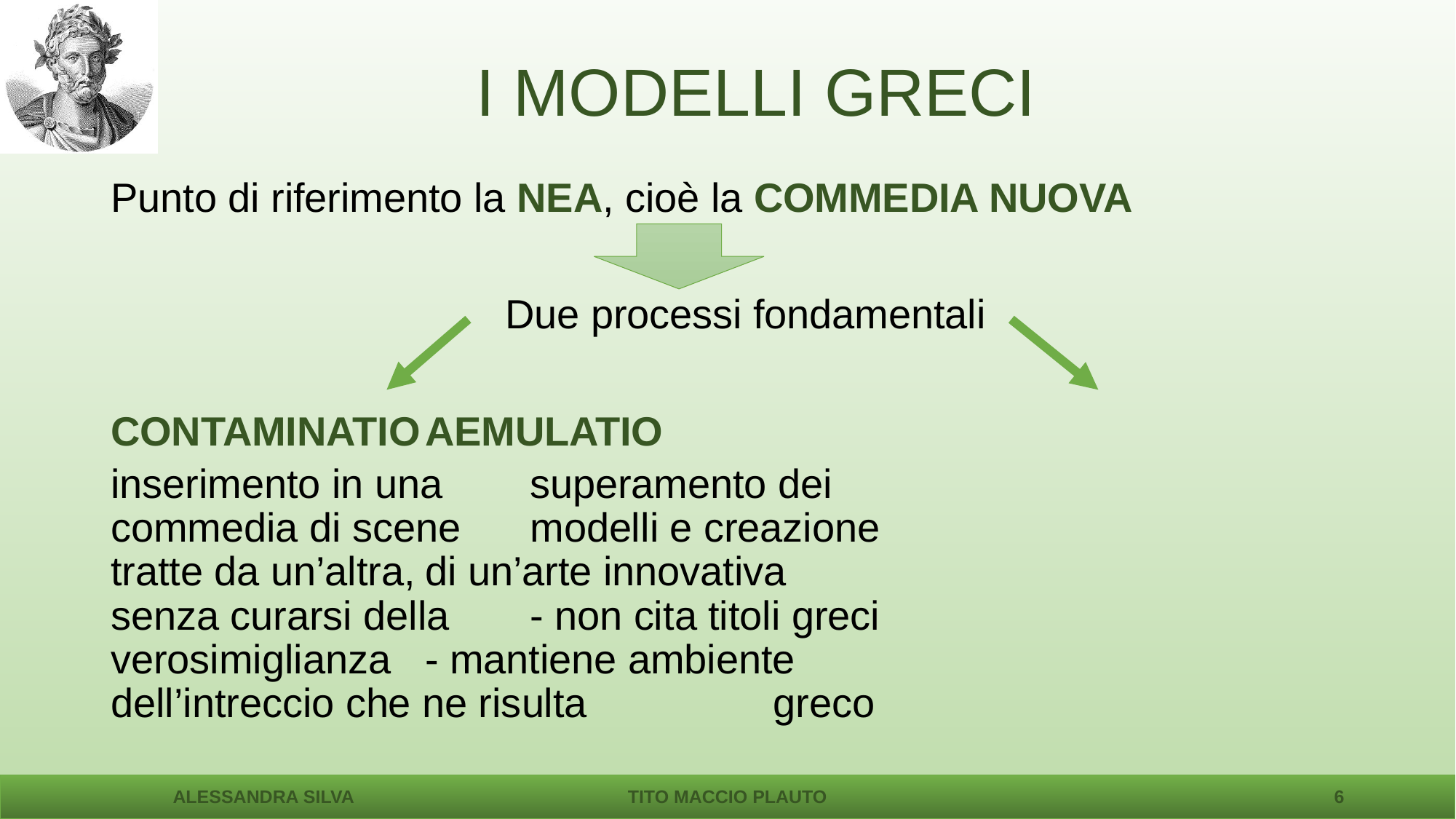

# I MODELLI GRECI
Punto di riferimento la NEA, cioè la COMMEDIA NUOVA

Due processi fondamentali

CONTAMINATIO					AEMULATIO
inserimento in una 					superamento dei
commedia di scene 					modelli e creazione
tratte da un’altra,					di un’arte innovativa
senza curarsi della 					- non cita titoli greci
verosimiglianza						- mantiene ambiente
dell’intreccio che ne risulta				   greco

ALESSANDRA SILVA
TITO MACCIO PLAUTO
6